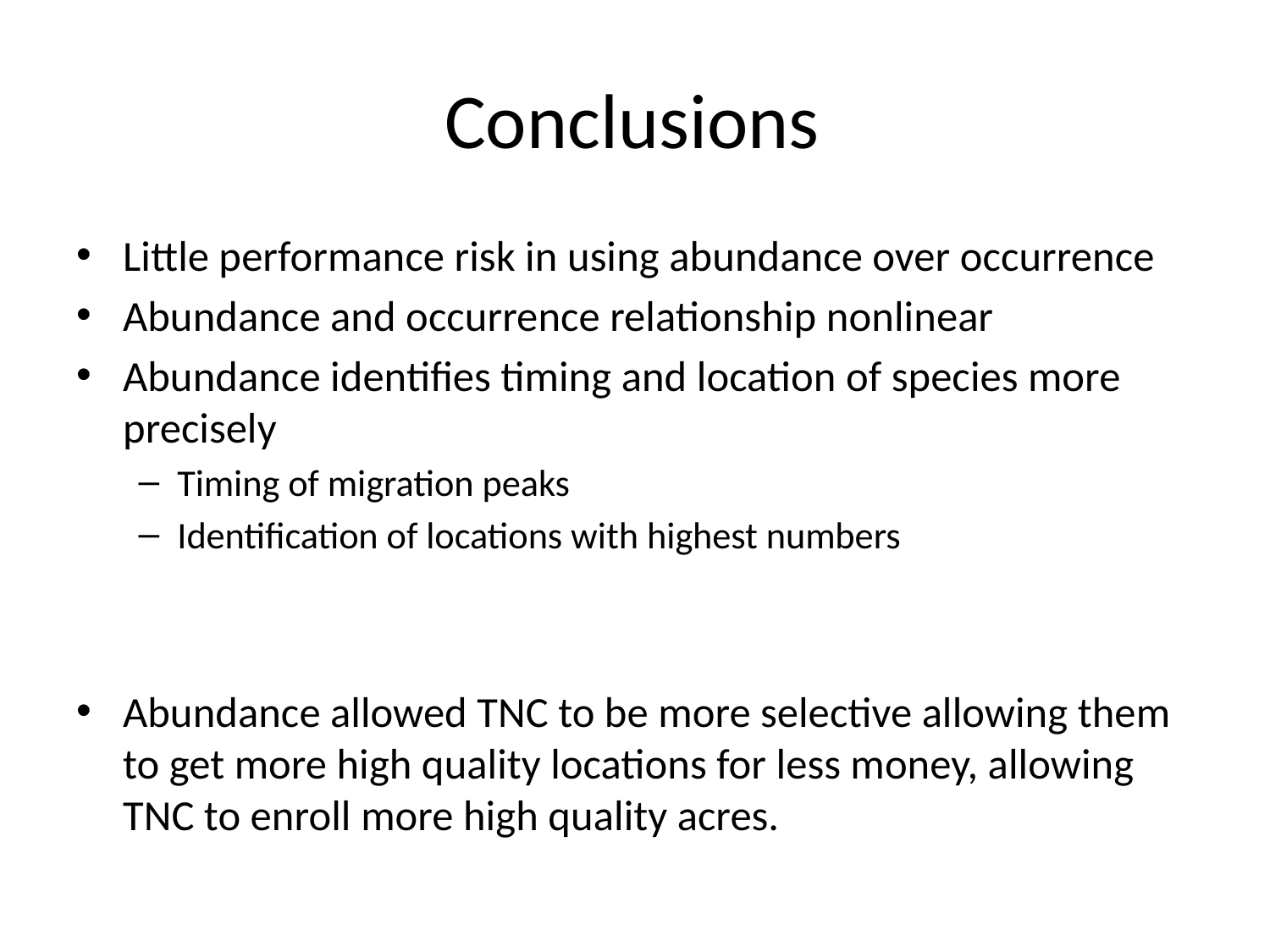

# Conclusions
Little performance risk in using abundance over occurrence
Abundance and occurrence relationship nonlinear
Abundance identifies timing and location of species more precisely
Timing of migration peaks
Identification of locations with highest numbers

Abundance allowed TNC to be more selective allowing them to get more high quality locations for less money, allowing TNC to enroll more high quality acres.